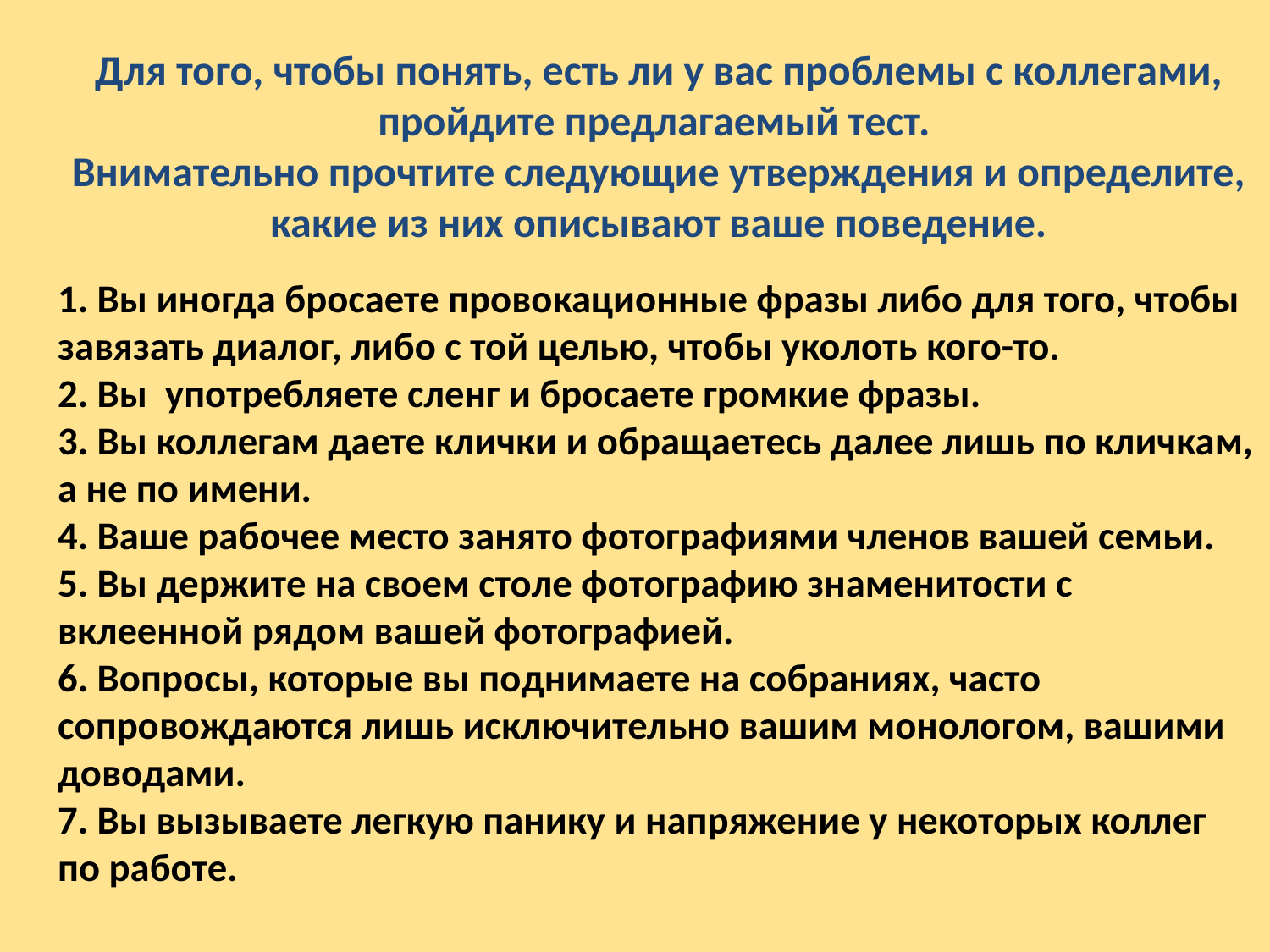

# Для того, чтобы понять, есть ли у вас проблемы с коллегами, пройдите предлагаемый тест. Внимательно прочтите следующие утверждения и определите, какие из них описывают ваше поведение.
1. Вы иногда бросаете провокационные фразы либо для того, чтобы завязать диалог, либо с той целью, чтобы уколоть кого-то.
2. Вы  употребляете сленг и бросаете громкие фразы.
3. Вы коллегам даете клички и обращаетесь далее лишь по кличкам, а не по имени.
4. Ваше рабочее место занято фотографиями членов вашей семьи.
5. Вы держите на своем столе фотографию знаменитости с вклеенной рядом вашей фотографией.
6. Вопросы, которые вы поднимаете на собраниях, часто сопровождаются лишь исключительно вашим монологом, вашими доводами.
7. Вы вызываете легкую панику и напряжение у некоторых коллег по работе.